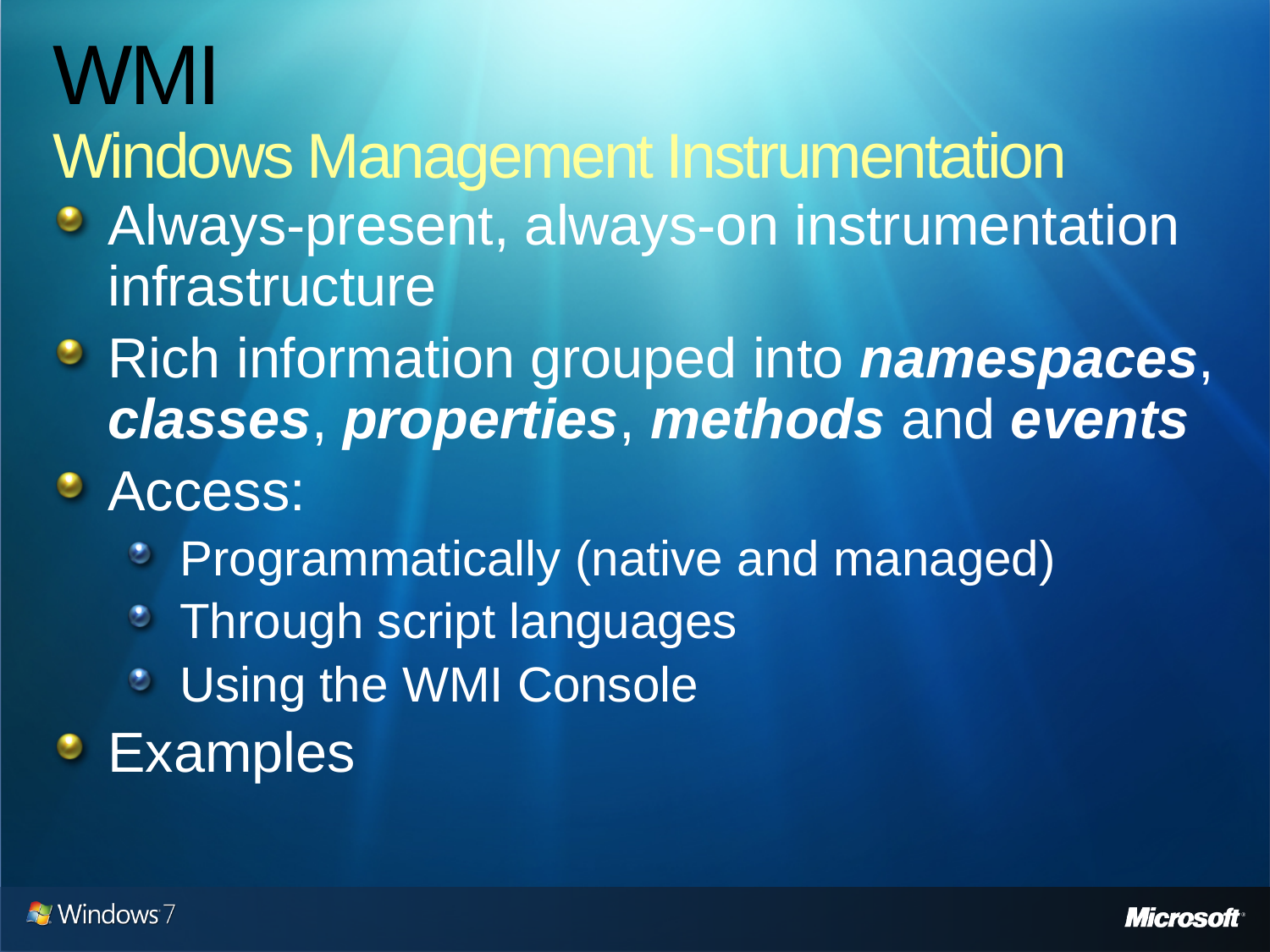

# WMI Windows Management Instrumentation
Always-present, always-on instrumentation infrastructure
Rich information grouped into namespaces, classes, properties, methods and events
Access:
Programmatically (native and managed)
Through script languages
Using the WMI Console
Examples